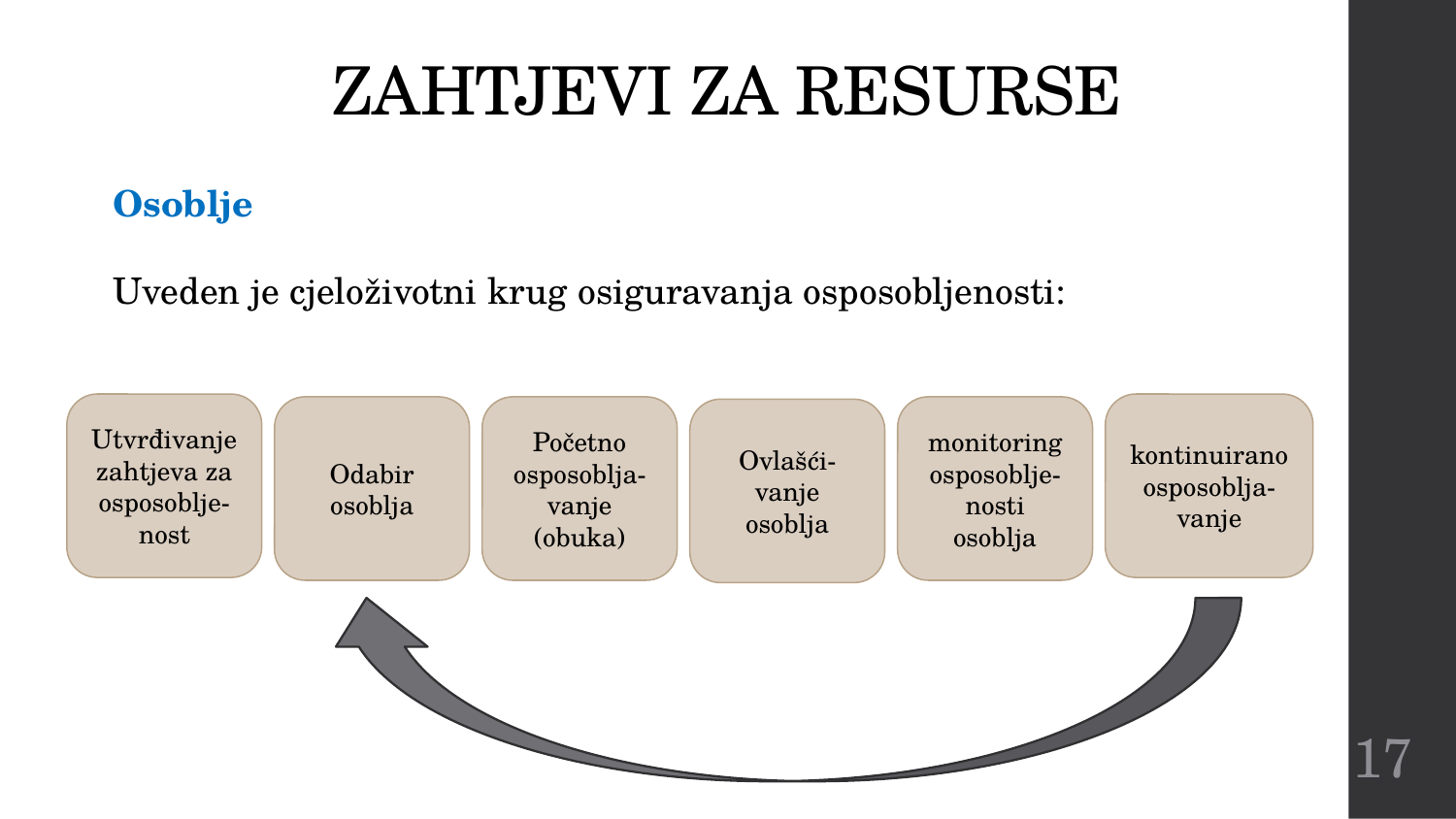

# ZAHTJEVI ZA RESURSE
Osoblje

Uveden je cjeloživotni krug osiguravanja osposobljenosti:

kontinuirano osposoblja-vanje
Utvrđivanje zahtjeva za osposoblje-nost
Odabir osoblja
Početno osposoblja-vanje
(obuka)
monitoring osposoblje-nosti osoblja
Ovlašći-vanje osoblja

17